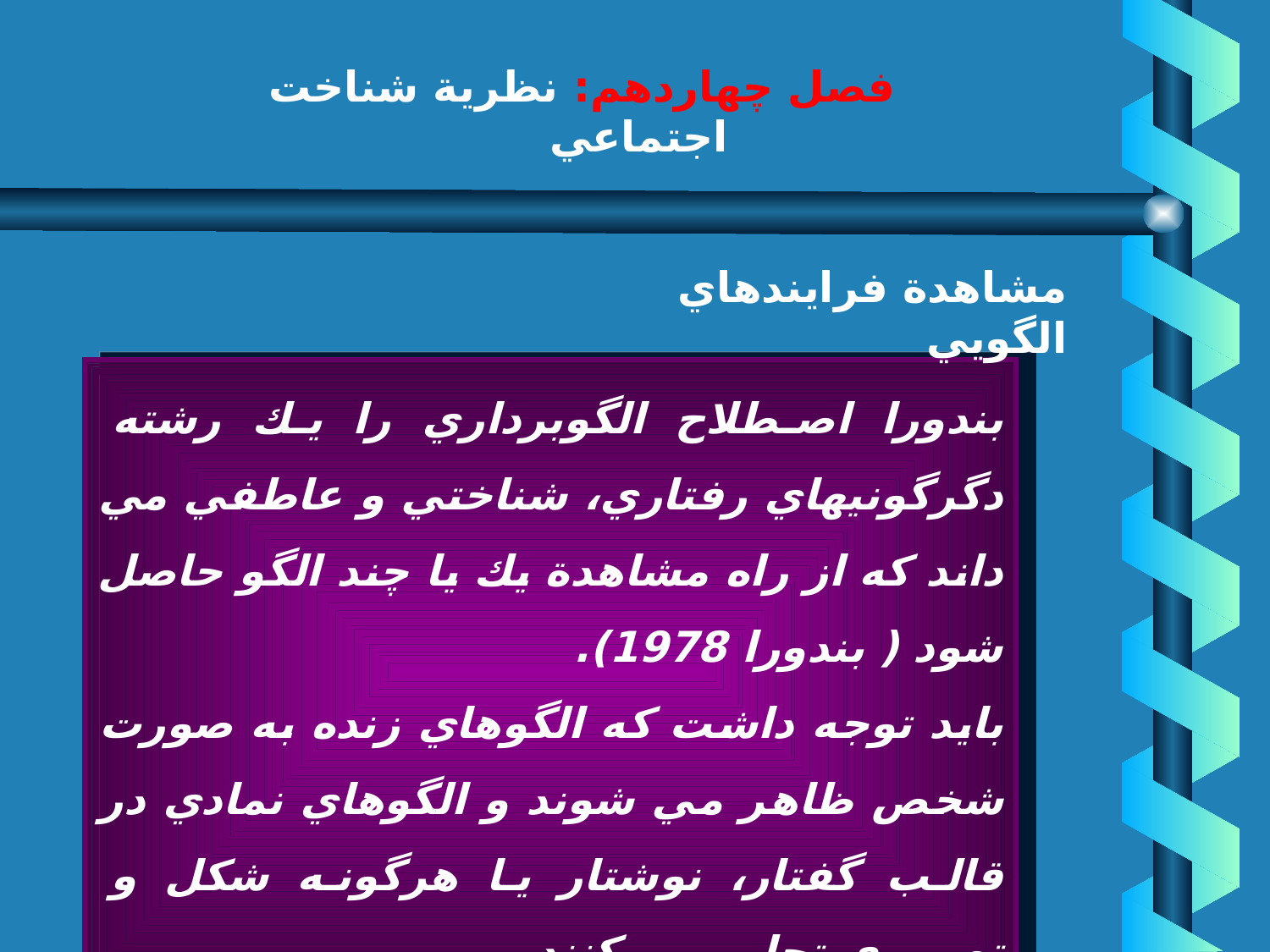

# فصل چهاردهم: نظرية شناخت اجتماعي
مشاهدة فرايندهاي الگويي
بندورا اصطلاح الگوبرداري را يك رشته دگرگونيهاي رفتاري، شناختي و عاطفي مي داند كه از راه مشاهدة يك يا چند الگو حاصل شود ( بندورا 1978).
بايد توجه داشت كه الگوهاي زنده به صورت شخص ظاهر مي شوند و الگوهاي نمادي در قالب گفتار، نوشتار يا هرگونه شكل و تصويري تجلي مي كنند.